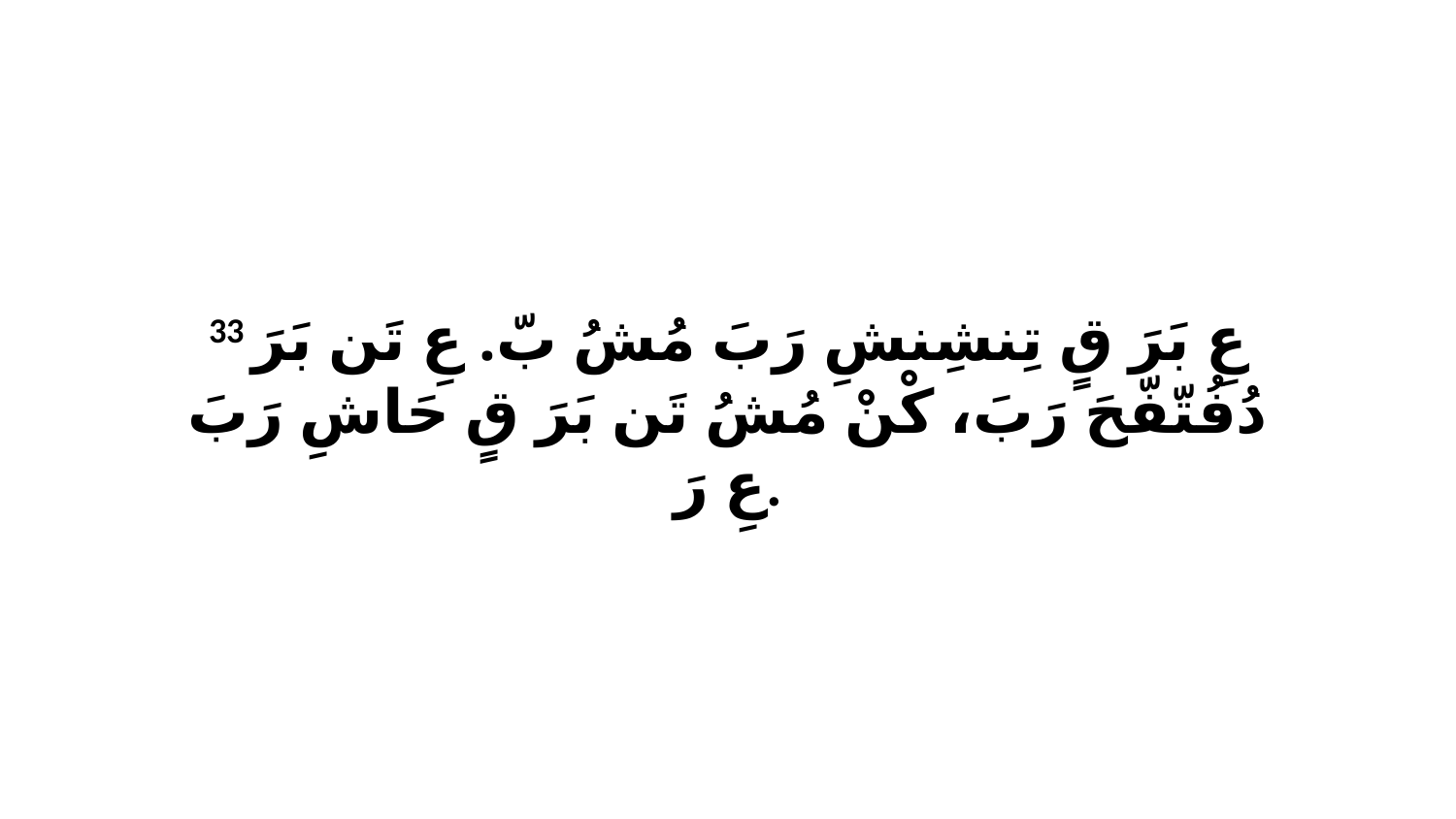

33 عِ بَرَ قٍ تِنشِنشِ رَبَ مُشُ بّ. عِ تَن بَرَ دُفُتّفّحَ رَبَ، كْنْ مُشُ تَن بَرَ قٍ حَاشِ رَبَ عِ رَ.